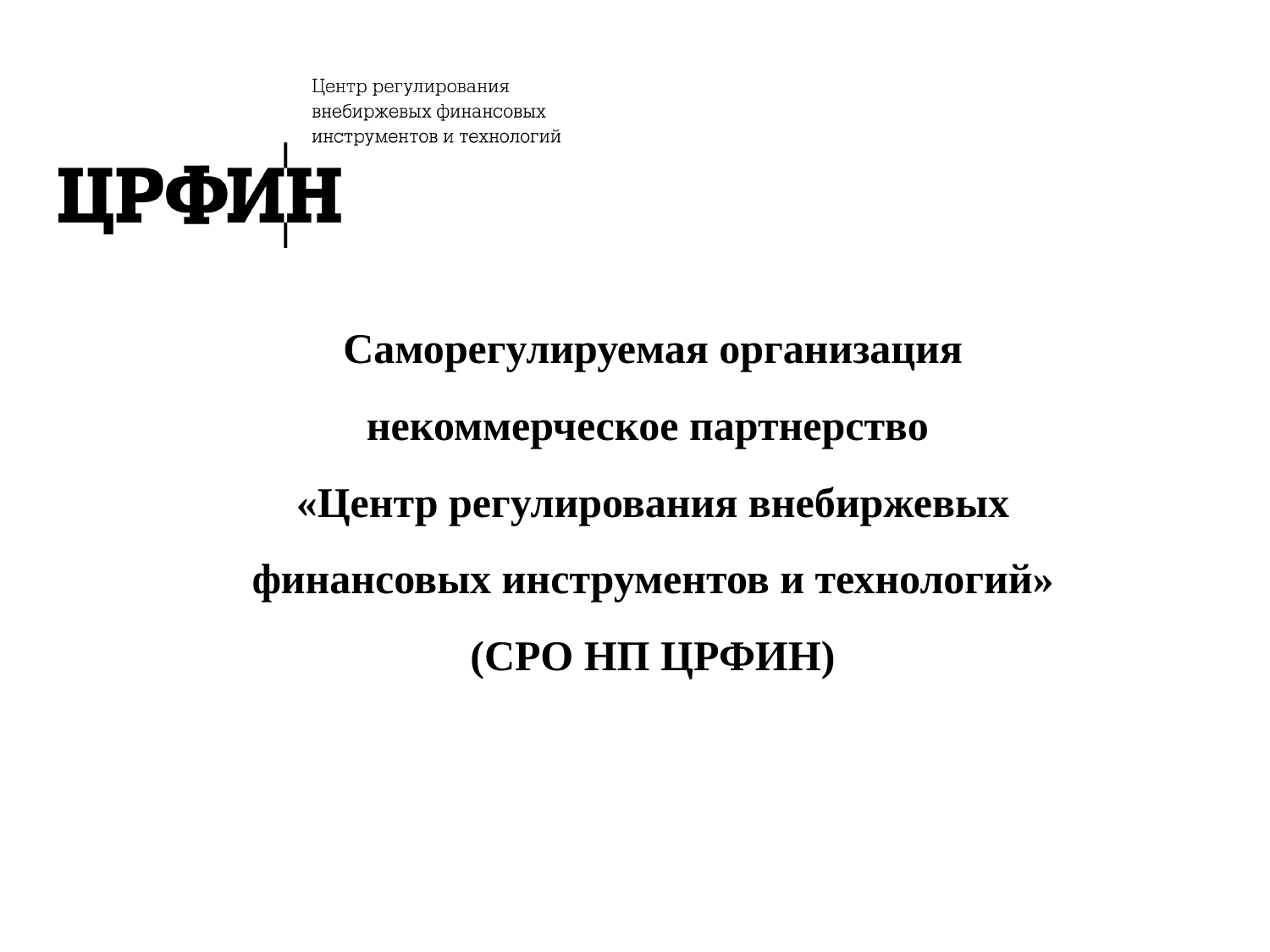

# Саморегулируемая организация некоммерческое партнерство «Центр регулирования внебиржевых финансовых инструментов и технологий» (СРО НП ЦРФИН)